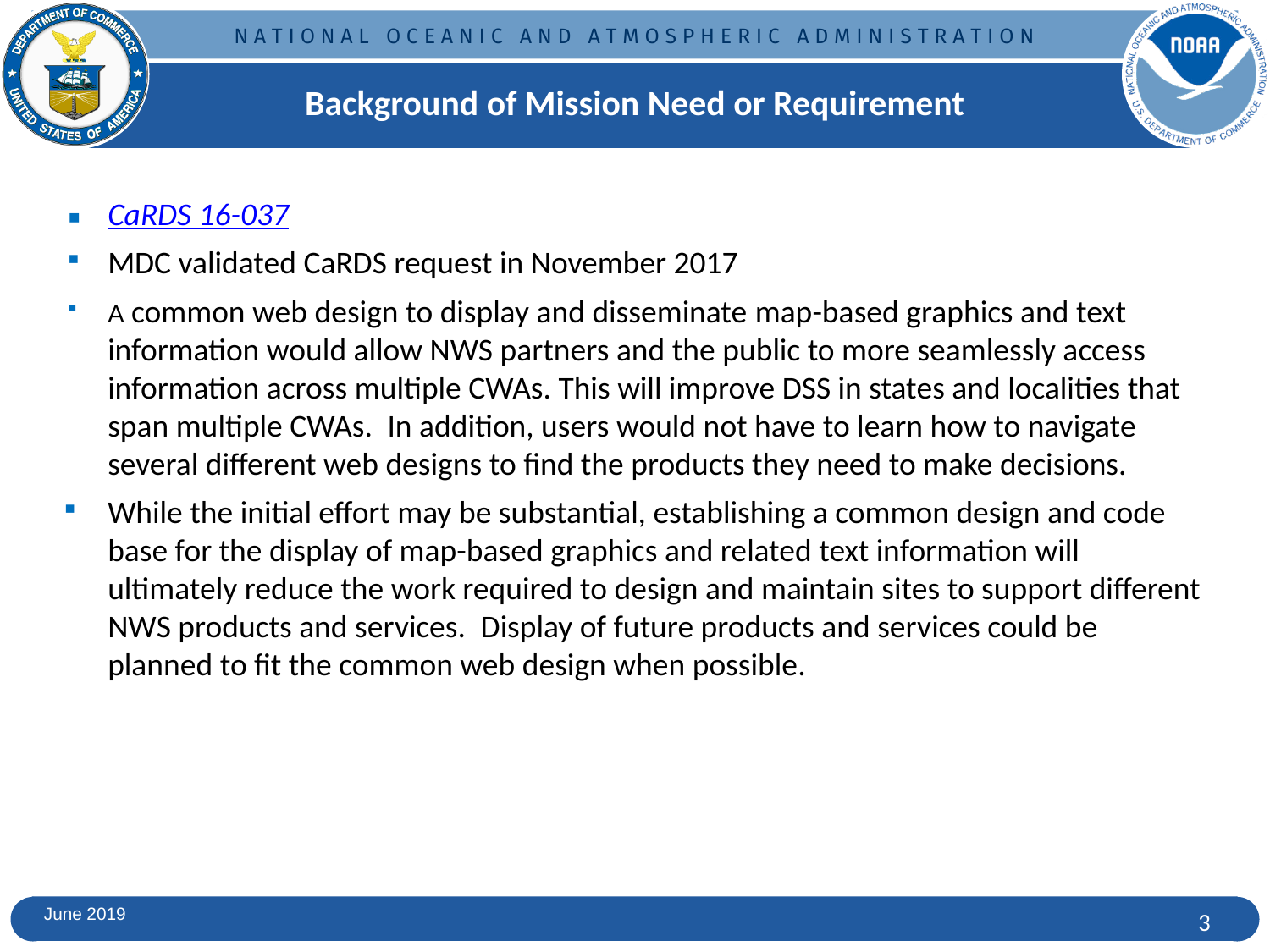

Background of Mission Need or Requirement
CaRDS 16-037
MDC validated CaRDS request in November 2017
A common web design to display and disseminate map-based graphics and text information would allow NWS partners and the public to more seamlessly access information across multiple CWAs. This will improve DSS in states and localities that span multiple CWAs.  In addition, users would not have to learn how to navigate several different web designs to find the products they need to make decisions.
While the initial effort may be substantial, establishing a common design and code base for the display of map-based graphics and related text information will ultimately reduce the work required to design and maintain sites to support different NWS products and services.  Display of future products and services could be planned to fit the common web design when possible.